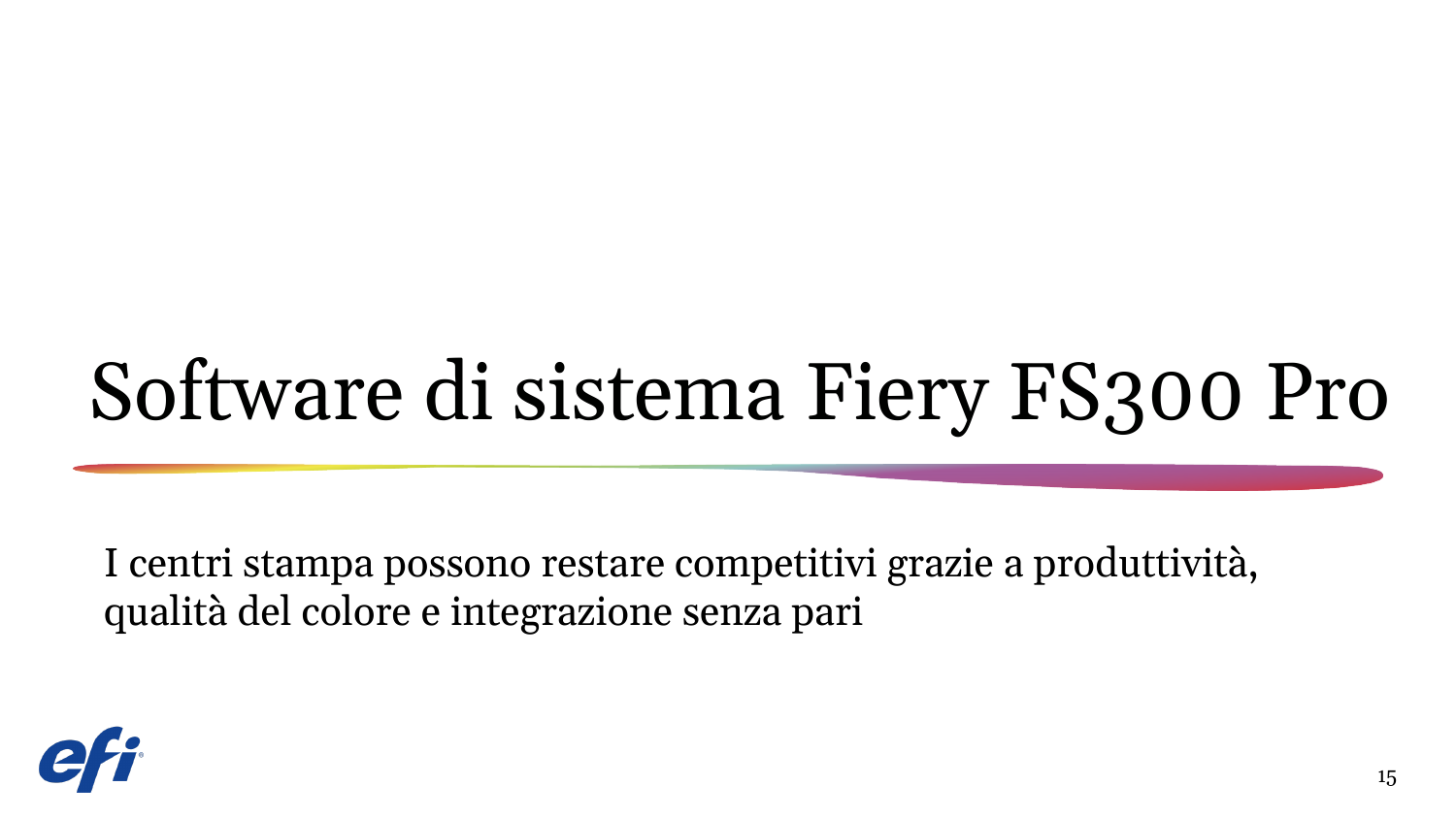

# Software di sistema Fiery FS300 Pro
I centri stampa possono restare competitivi grazie a produttività, qualità del colore e integrazione senza pari
15